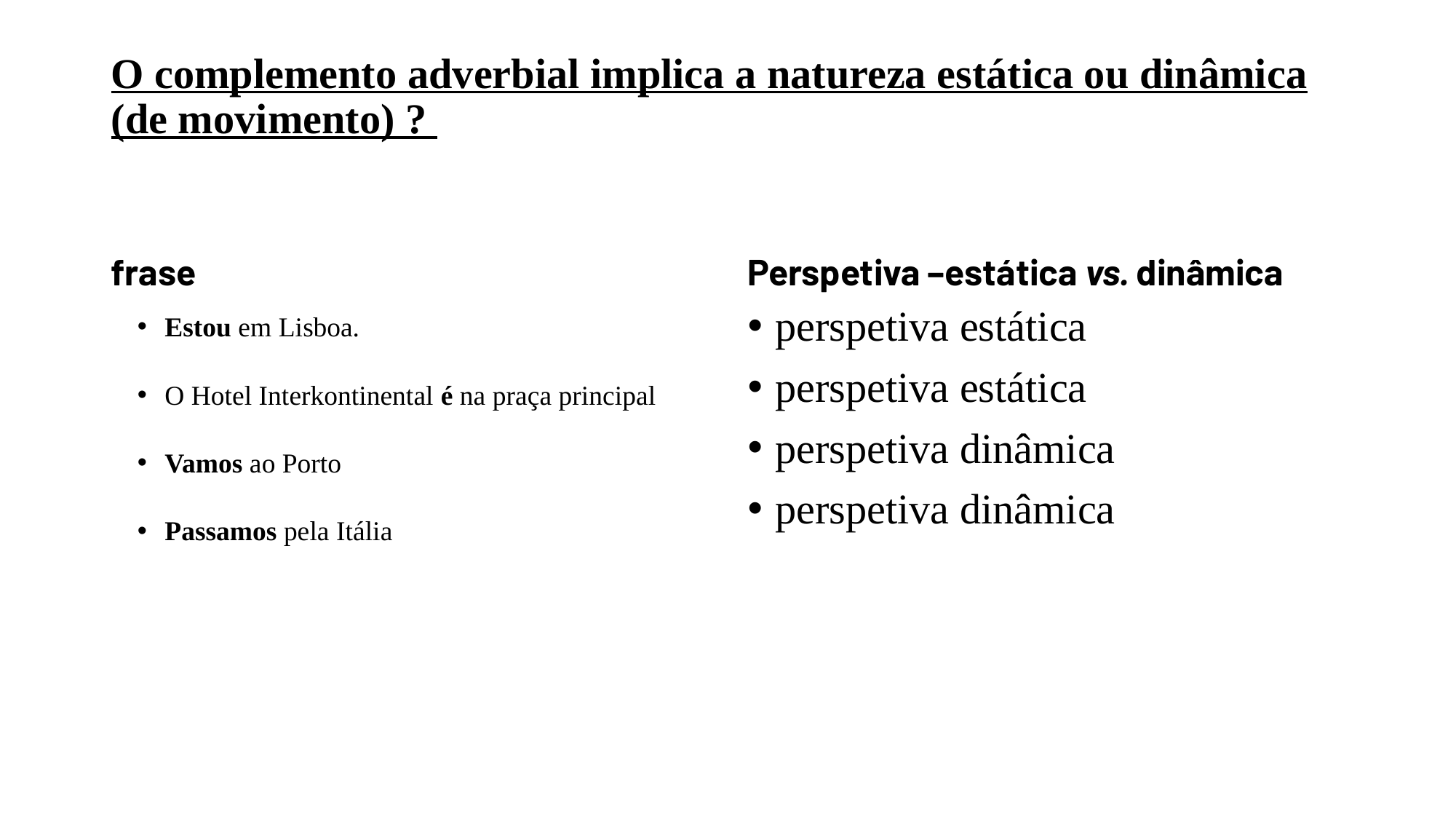

# O complemento adverbial implica a natureza estática ou dinâmica (de movimento) ?
frase
Perspetiva –estática vs. dinâmica
Estou em Lisboa.
O Hotel Interkontinental é na praça principal
Vamos ao Porto
Passamos pela Itália
perspetiva estática
perspetiva estática
perspetiva dinâmica
perspetiva dinâmica